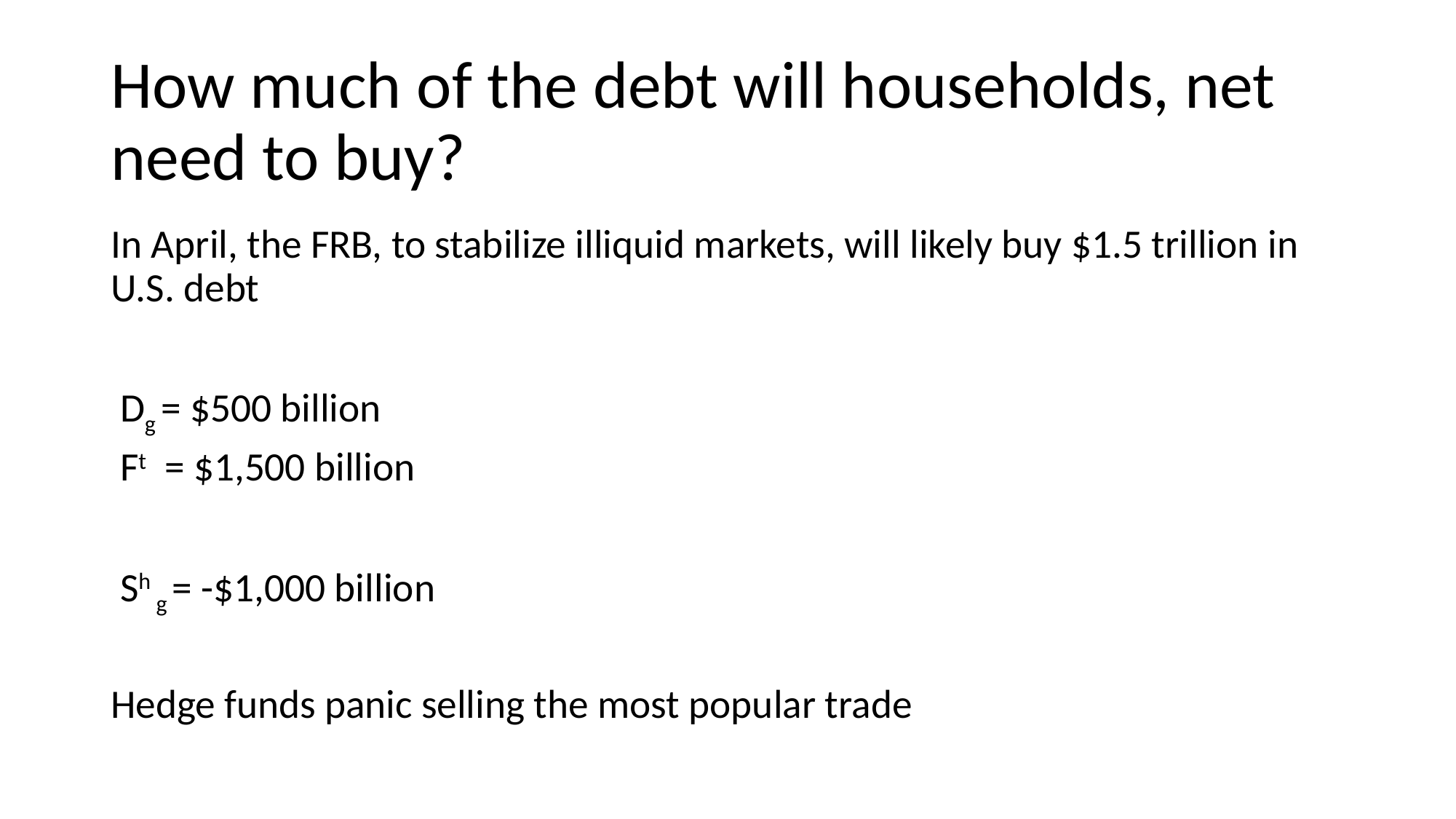

# How much of the debt will households, net need to buy?
In April, the FRB, to stabilize illiquid markets, will likely buy $1.5 trillion in U.S. debt

 Dg = $500 billion
 Ft  = $1,500 billion

 Sh g = -$1,000 billion

Hedge funds panic selling the most popular trade